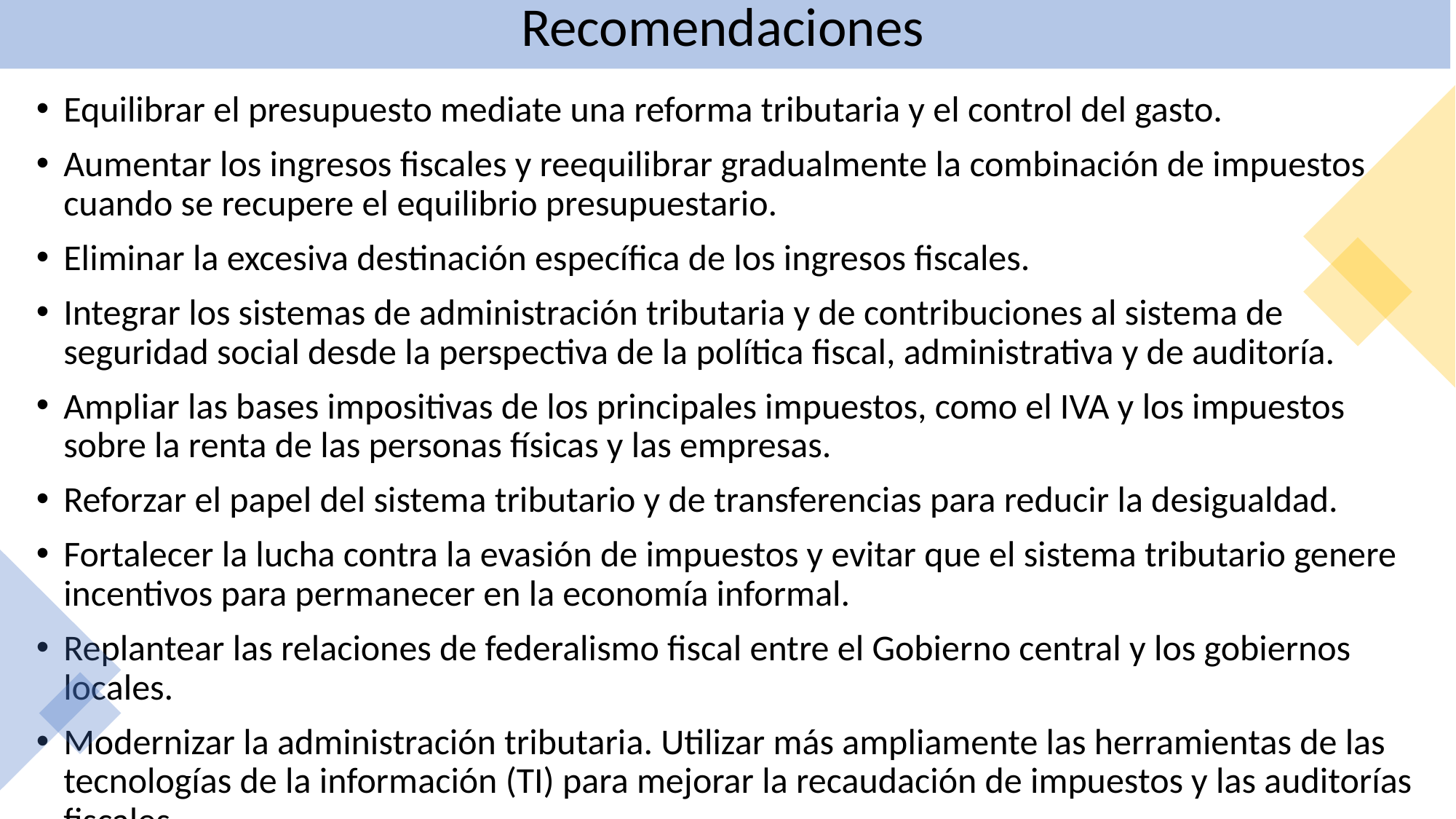

# Recomendaciones
Equilibrar el presupuesto mediate una reforma tributaria y el control del gasto.
Aumentar los ingresos fiscales y reequilibrar gradualmente la combinación de impuestos cuando se recupere el equilibrio presupuestario.
Eliminar la excesiva destinación específica de los ingresos fiscales.
Integrar los sistemas de administración tributaria y de contribuciones al sistema de seguridad social desde la perspectiva de la política fiscal, administrativa y de auditoría.
Ampliar las bases impositivas de los principales impuestos, como el IVA y los impuestos sobre la renta de las personas físicas y las empresas.
Reforzar el papel del sistema tributario y de transferencias para reducir la desigualdad.
Fortalecer la lucha contra la evasión de impuestos y evitar que el sistema tributario genere incentivos para permanecer en la economía informal.
Replantear las relaciones de federalismo fiscal entre el Gobierno central y los gobiernos locales.
Modernizar la administración tributaria. Utilizar más ampliamente las herramientas de las tecnologías de la información (TI) para mejorar la recaudación de impuestos y las auditorías fiscales.